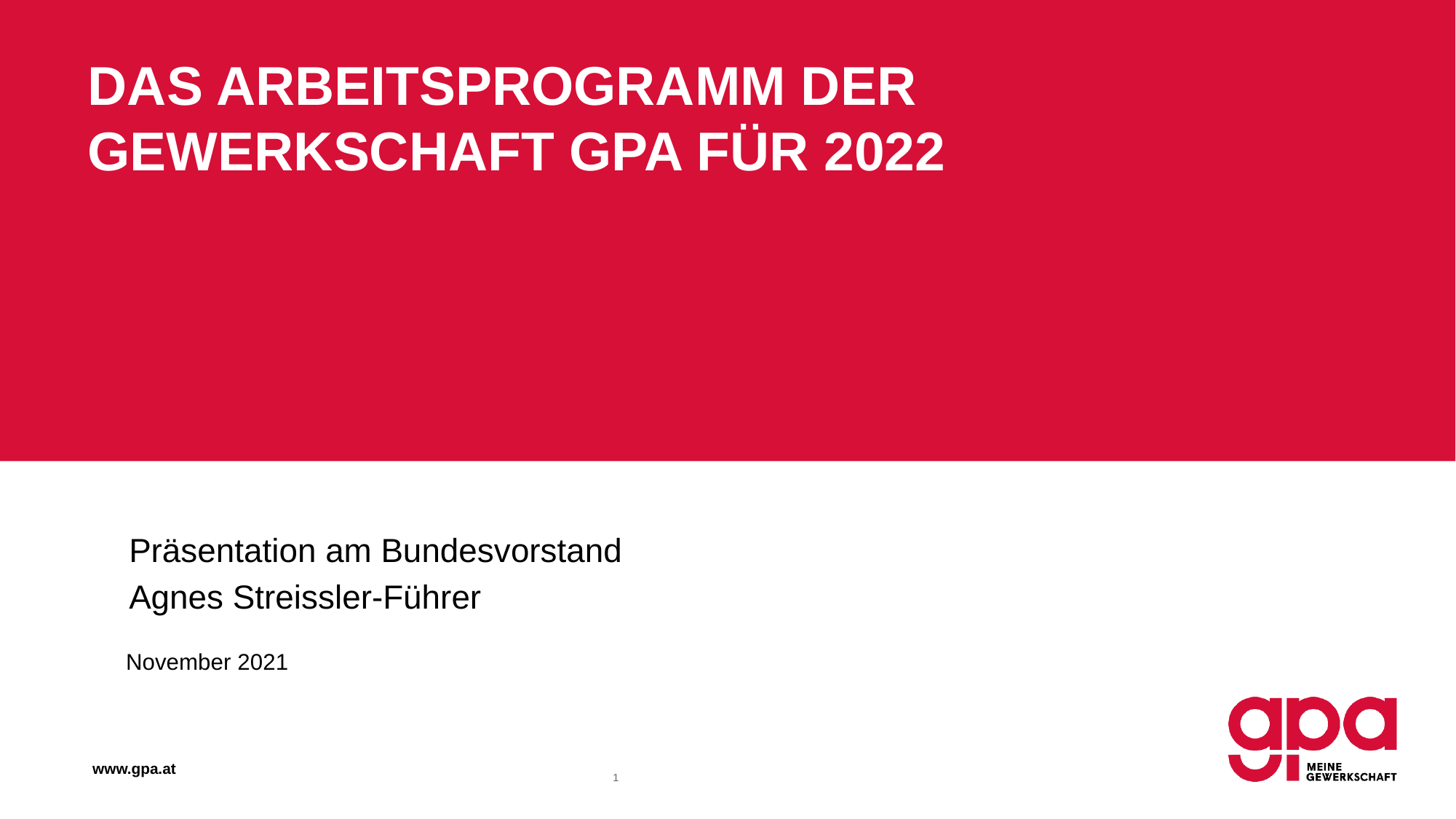

# Das Arbeitsprogramm der Gewerkschaft GPA für 2022
Präsentation am Bundesvorstand
Agnes Streissler-Führer
November 2021